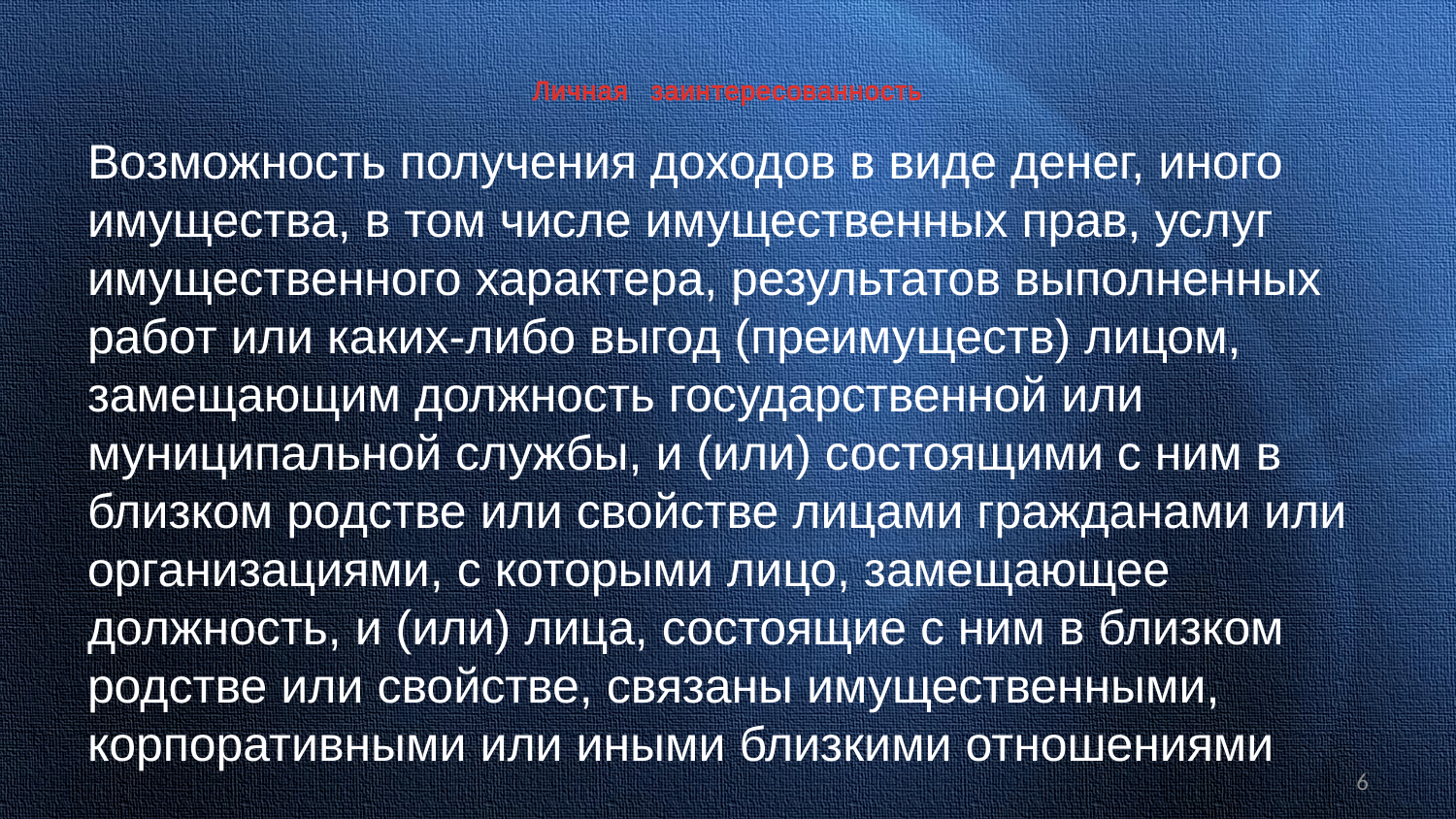

# Личная   заинтересованность
Возможность получения доходов в виде денег, иного имущества, в том числе имущественных прав, услуг имущественного характера, результатов выполненных работ или каких-либо выгод (преимуществ) лицом, замещающим должность государственной или муниципальной службы, и (или) состоящими с ним в близком родстве или свойстве лицами гражданами или организациями, с которыми лицо, замещающее должность, и (или) лица, состоящие с ним в близком родстве или свойстве, связаны имущественными, корпоративными или иными близкими отношениями
6